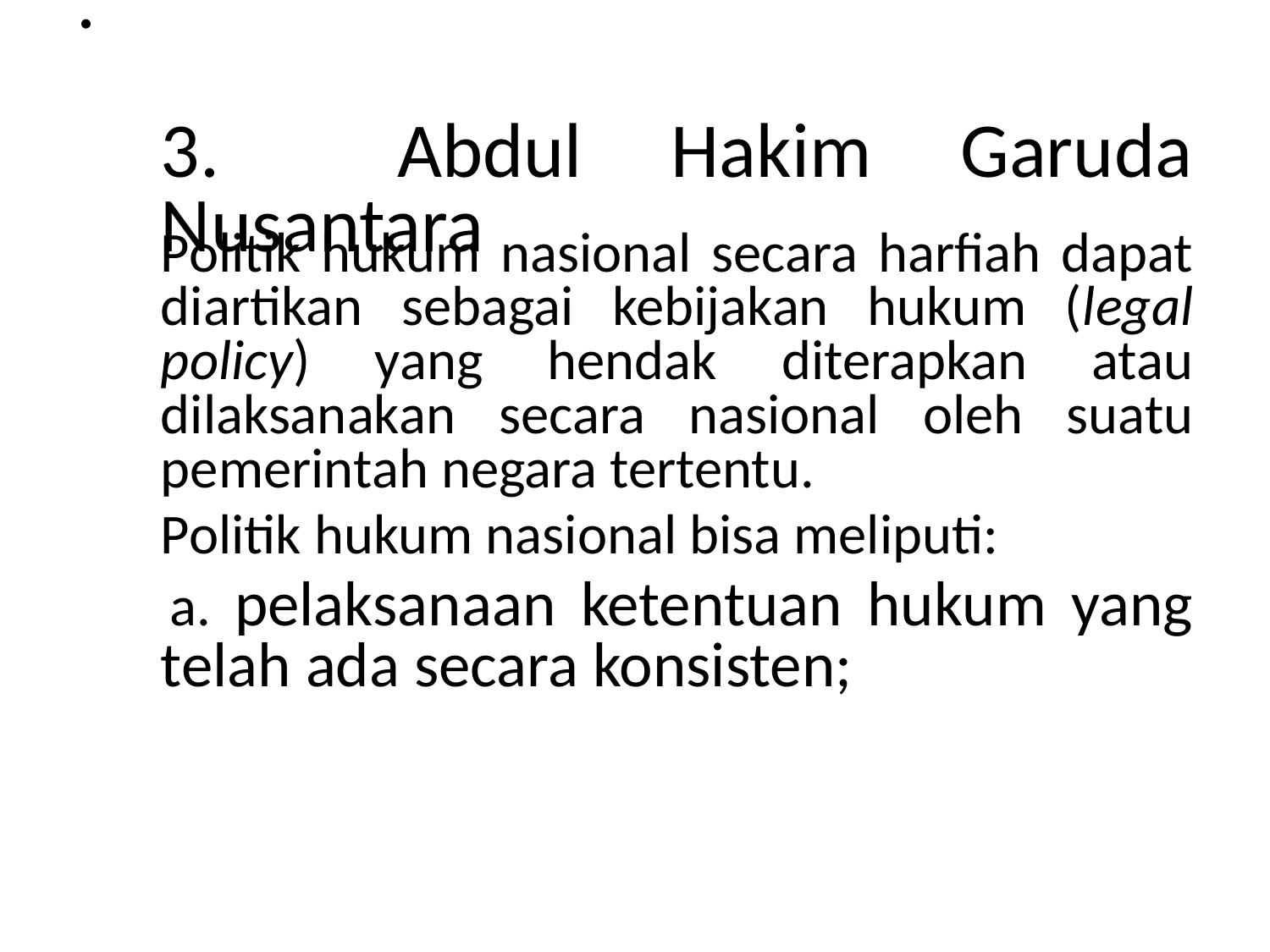

# . 3.  Abdul Hakim Garuda Nusantara
	Politik hukum nasional secara harfiah dapat diartikan sebagai kebijakan hukum (legal policy) yang hendak diterapkan atau dilaksanakan secara nasional oleh suatu pemerintah negara tertentu.
	Politik hukum nasional bisa meliputi:
    a. pelaksanaan ketentuan hukum yang telah ada secara konsisten;